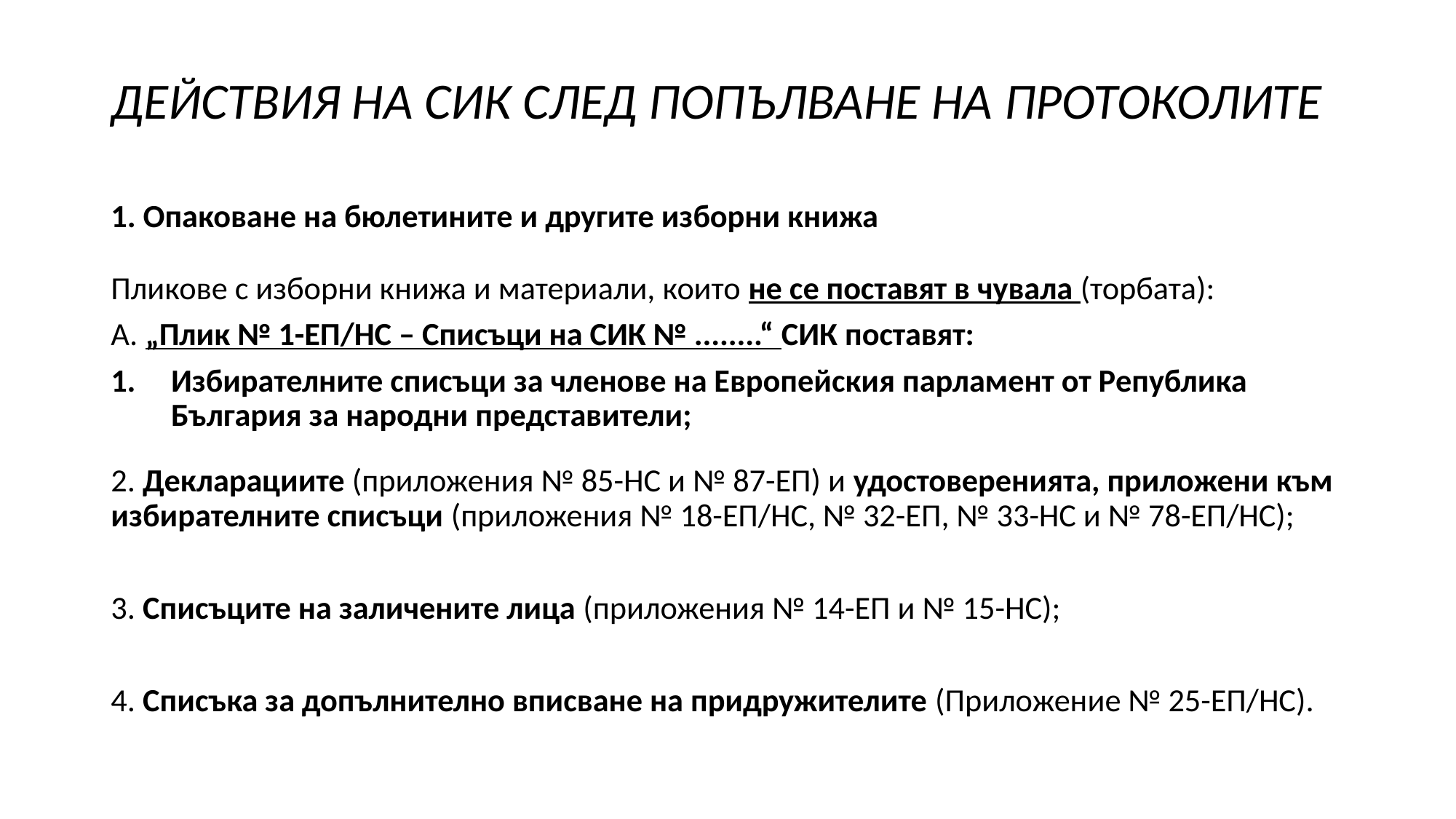

# ДЕЙСТВИЯ НА СИК СЛЕД ПОПЪЛВАНЕ НА ПРОТОКОЛИТЕ
1. Опаковане на бюлетините и другите изборни книжа

Пликове с изборни книжа и материали, които не се поставят в чувала (торбата):
А. „Плик № 1-ЕП/НС – Списъци на СИК № ........“ СИК поставят:
Избирателните списъци за членове на Европейския парламент от Република България за народни представители;

2. Декларациите (приложения № 85-НС и № 87-ЕП) и удостоверенията, приложени към избирателните списъци (приложения № 18-ЕП/НС, № 32-ЕП, № 33-НС и № 78-ЕП/НС);

3. Списъците на заличените лица (приложения № 14-ЕП и № 15-НС);

4. Списъка за допълнително вписване на придружителите (Приложение № 25-ЕП/НС).